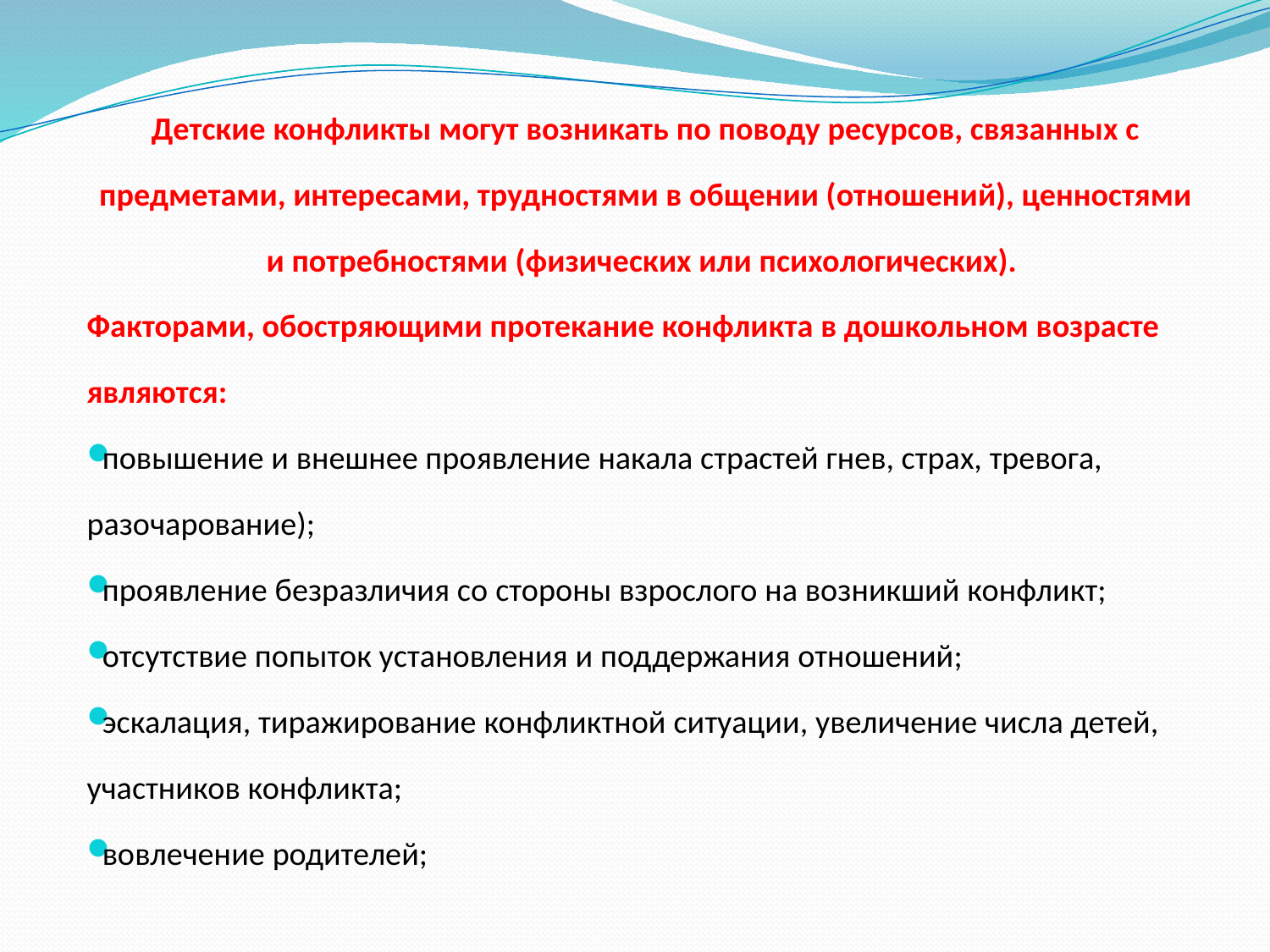

Детские конфликты могут возникать по поводу ресурсов, связанных с предметами, интересами, трудностями в общении (отношений), ценностями и потребностями (физических или психологических).
Факторами, обостряющими протекание конфликта в дошкольном возрасте являются:
повышение и внешнее проявление накала страстей гнев, страх, тревога, разочарование);
проявление безразличия со стороны взрослого на возникший конфликт;
отсутствие попыток установления и поддержания отношений;
эскалация, тиражирование конфликтной ситуации, увеличение числа детей, участников конфликта;
вовлечение родителей;